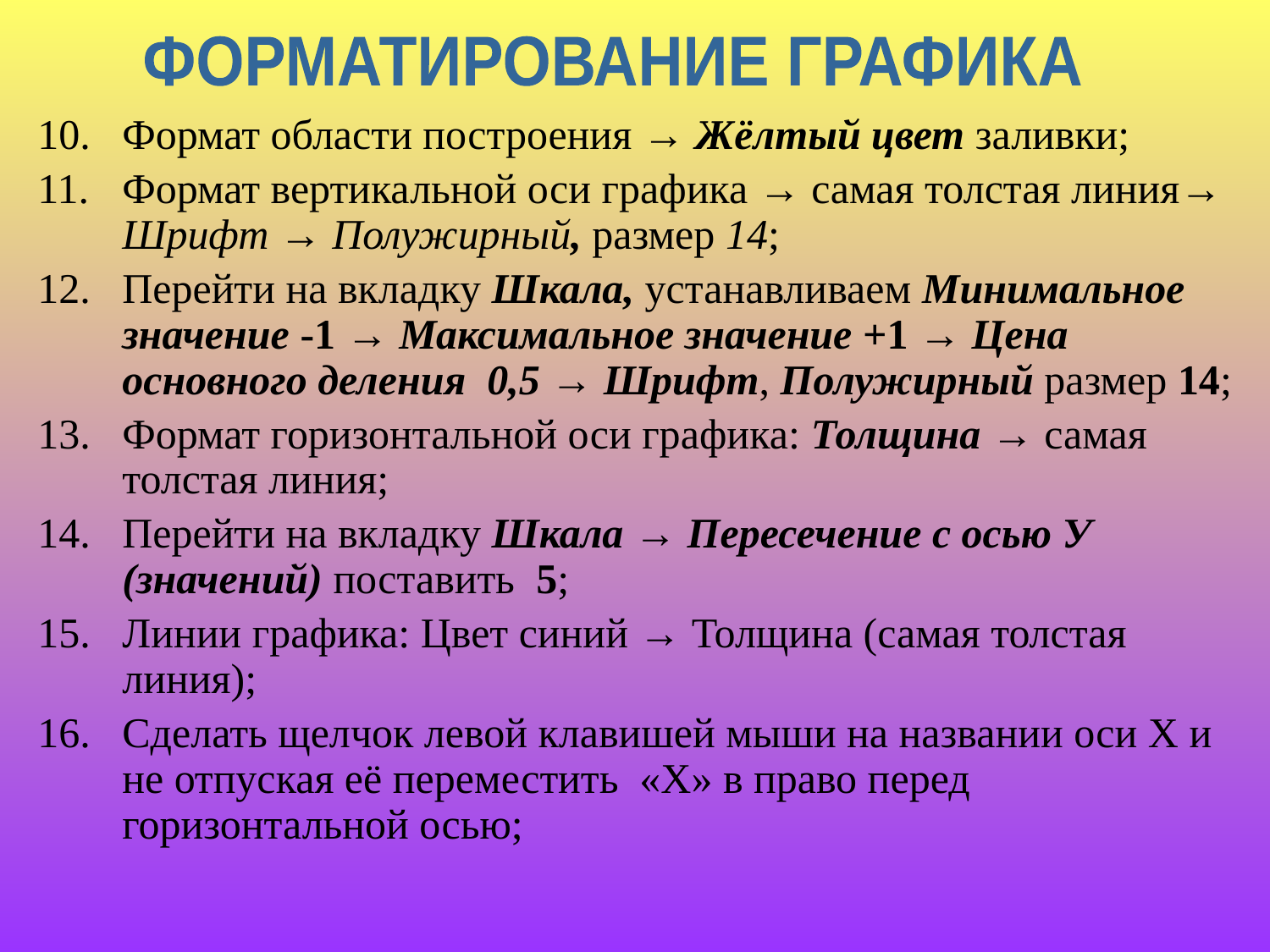

ФОРМАТИРОВАНИЕ ГРАФИКА
Формат области построения → Жёлтый цвет заливки;
Формат вертикальной оси графика → самая толстая линия→ Шрифт → Полужирный, размер 14;
Перейти на вкладку Шкала, устанавливаем Минимальное значение -1 → Максимальное значение +1 → Цена основного деления  0,5 → Шрифт, Полужирный размер 14;
Формат горизонтальной оси графика: Толщина → самая толстая линия;
Перейти на вкладку Шкала → Пересечение с осью У (значений) поставить  5;
Линии графика: Цвет синий → Толщина (самая толстая линия);
Сделать щелчок левой клавишей мыши на названии оси Х и не отпуская её переместить  «Х» в право перед горизонтальной осью;